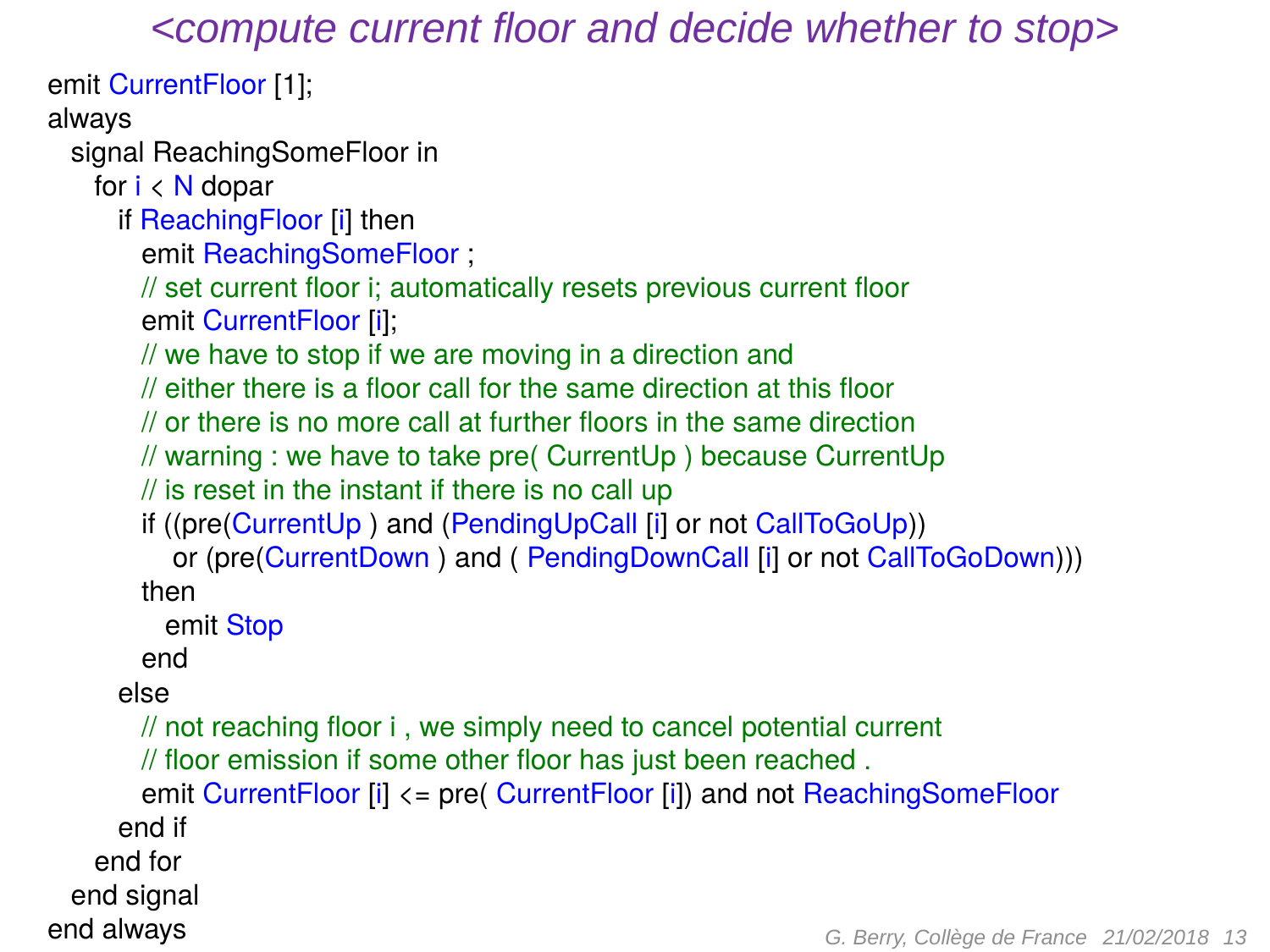

# <compute current floor and decide whether to stop>
emit CurrentFloor [1];
always
   signal ReachingSomeFloor in
      for i < N dopar
         if ReachingFloor [i] then
            emit ReachingSomeFloor ;
            // set current floor i; automatically resets previous current floor
            emit CurrentFloor [i];
            // we have to stop if we are moving in a direction and
            // either there is a floor call for the same direction at this floor
            // or there is no more call at further floors in the same direction
            // warning : we have to take pre( CurrentUp ) because CurrentUp
            // is reset in the instant if there is no call up
            if ((pre(CurrentUp ) and (PendingUpCall [i] or not CallToGoUp))
                or (pre(CurrentDown ) and ( PendingDownCall [i] or not CallToGoDown)))
            then
               emit Stop
            end
         else
            // not reaching floor i , we simply need to cancel potential current
            // floor emission if some other floor has just been reached .
            emit CurrentFloor [i] <= pre( CurrentFloor [i]) and not ReachingSomeFloor
         end if
      end for
   end signal
end always
G. Berry, Collège de France
13
21/02/2018